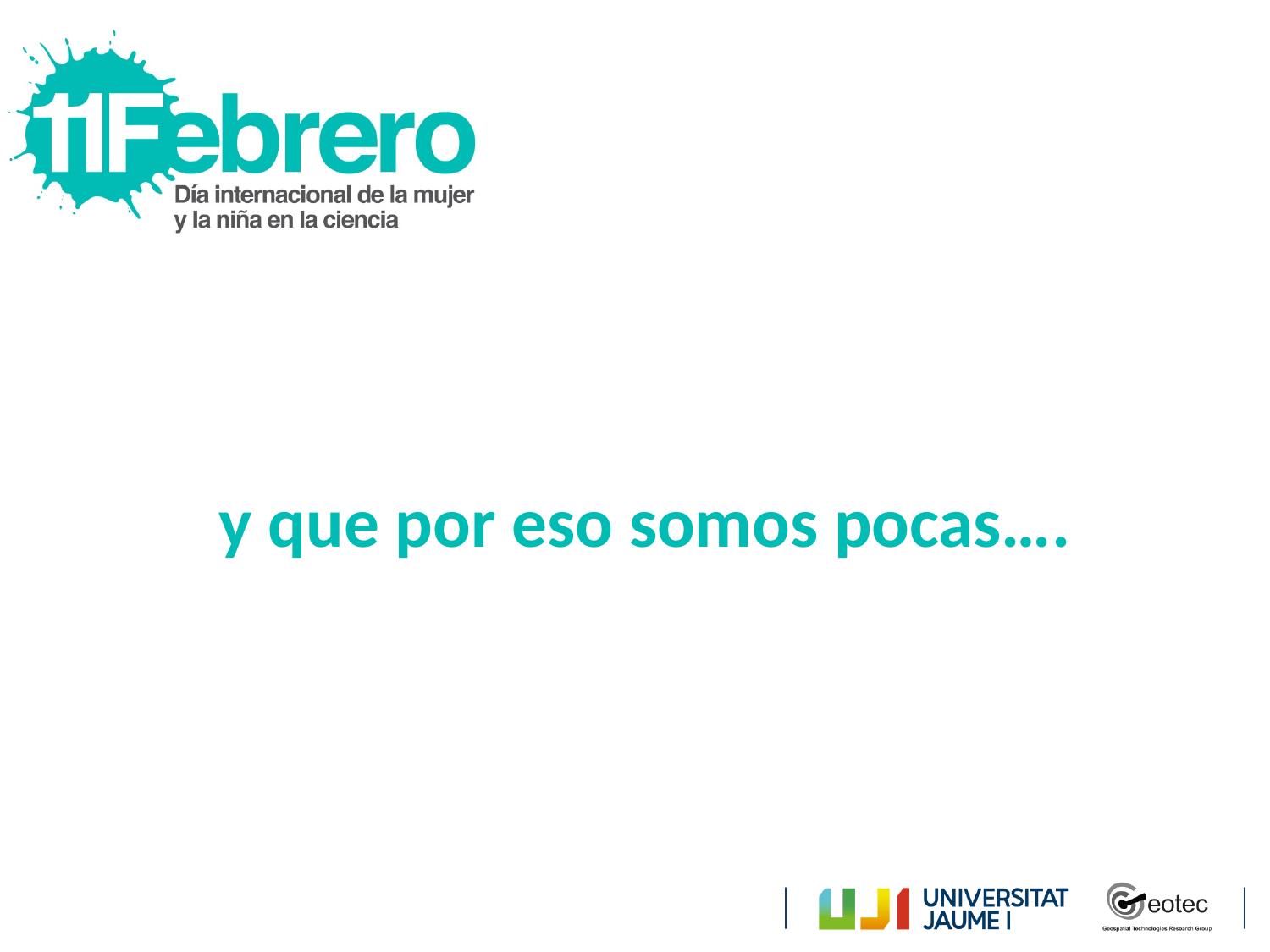

# y que por eso somos pocas….